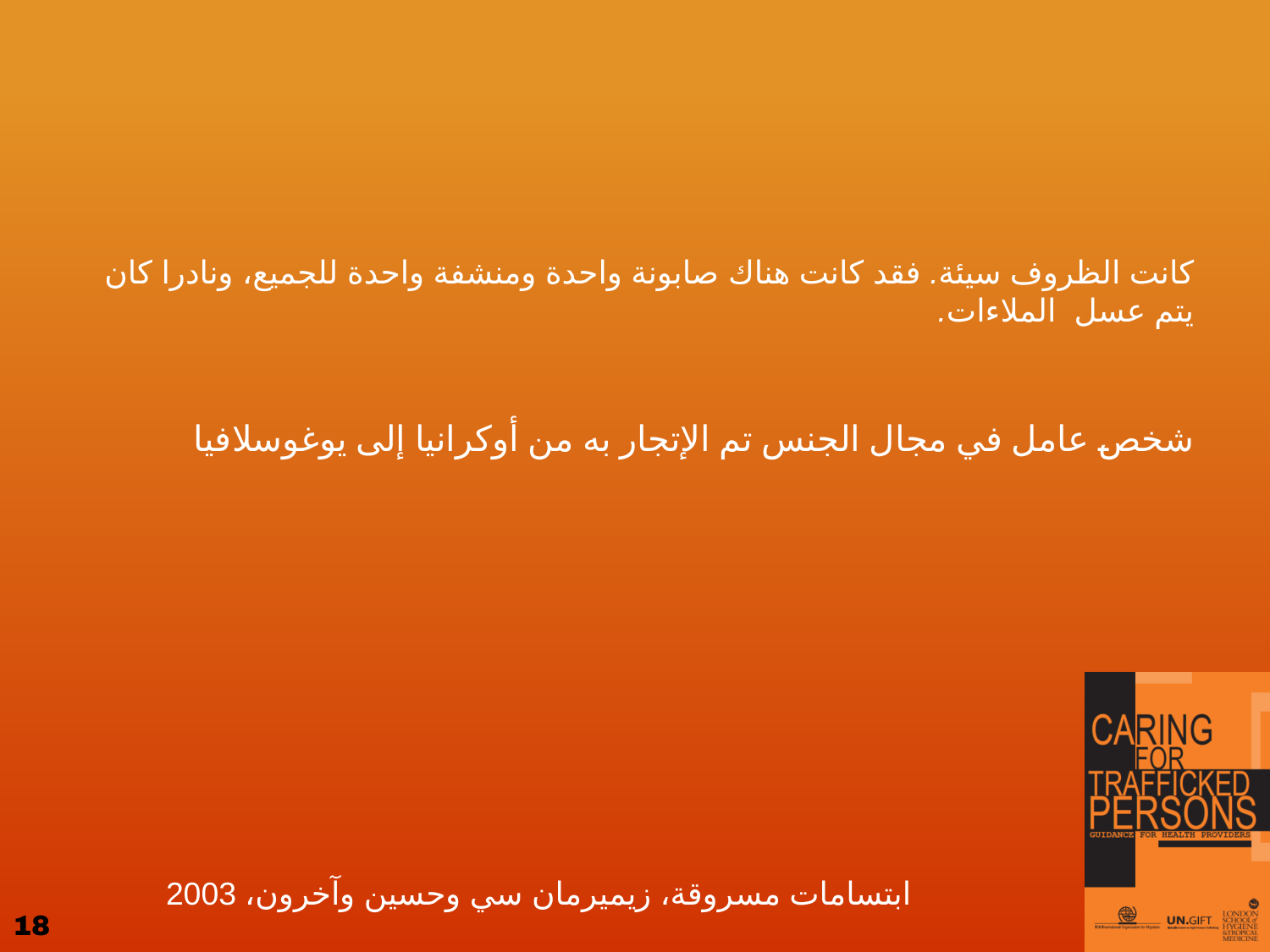

كانت الظروف سيئة. فقد كانت هناك صابونة واحدة ومنشفة واحدة للجميع، ونادرا كان يتم عسل  الملاءات.

شخص عامل في مجال الجنس تم الإتجار به من أوكرانيا إلى يوغوسلافيا

ابتسامات مسروقة، زيميرمان سي وحسين وآخرون، 2003
18